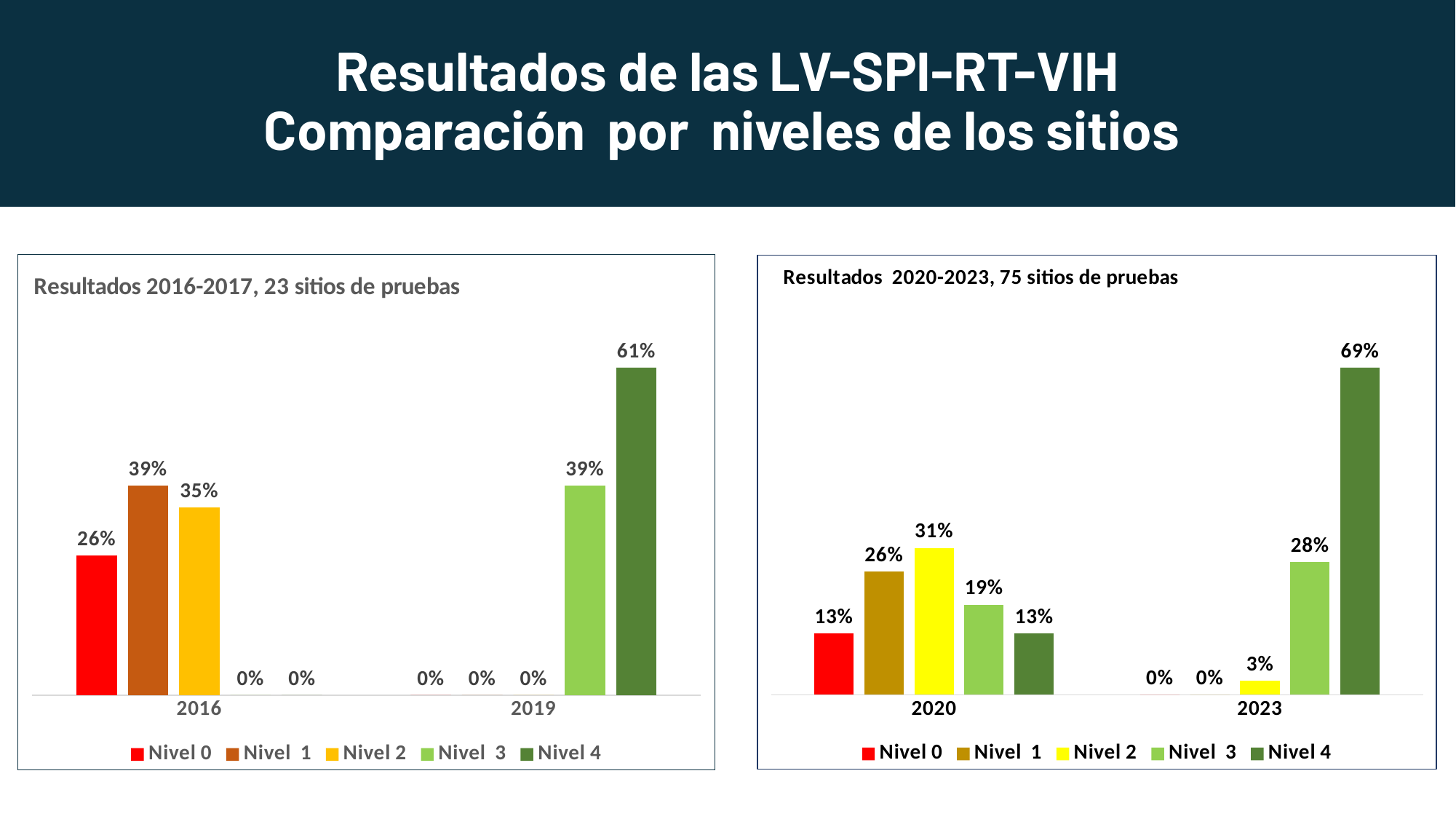

# Resultados de las LV-SPI-RT-VIH aplicadas en 23 sitios 2016 y 2019
Resultados de las LV-SPI-RT-VIH
Comparación  por  niveles de los sitios

### Chart: Resultados 2016-2017, 23 sitios de pruebas

| Category | Nivel 0 | Nivel  1 | Nivel 2 | Nivel  3 | Nivel 4 |
|---|---|---|---|---|---|
| 2016 | 0.26 | 0.39 | 0.35 | 0.0 | 0.0 |
| 2019 | 0.0 | 0.0 | 0.0 | 0.39 | 0.61 |

### Chart: Resultados  2020-2023, 75 sitios de pruebas

| Category | Nivel 0 | Nivel  1 | Nivel 2 | Nivel  3 | Nivel 4 |
|---|---|---|---|---|---|
| 2020 | 0.13 | 0.26 | 0.31 | 0.19 | 0.13 |
| 2023 | 0.0 | 0.0 | 0.03 | 0.28 | 0.69 |